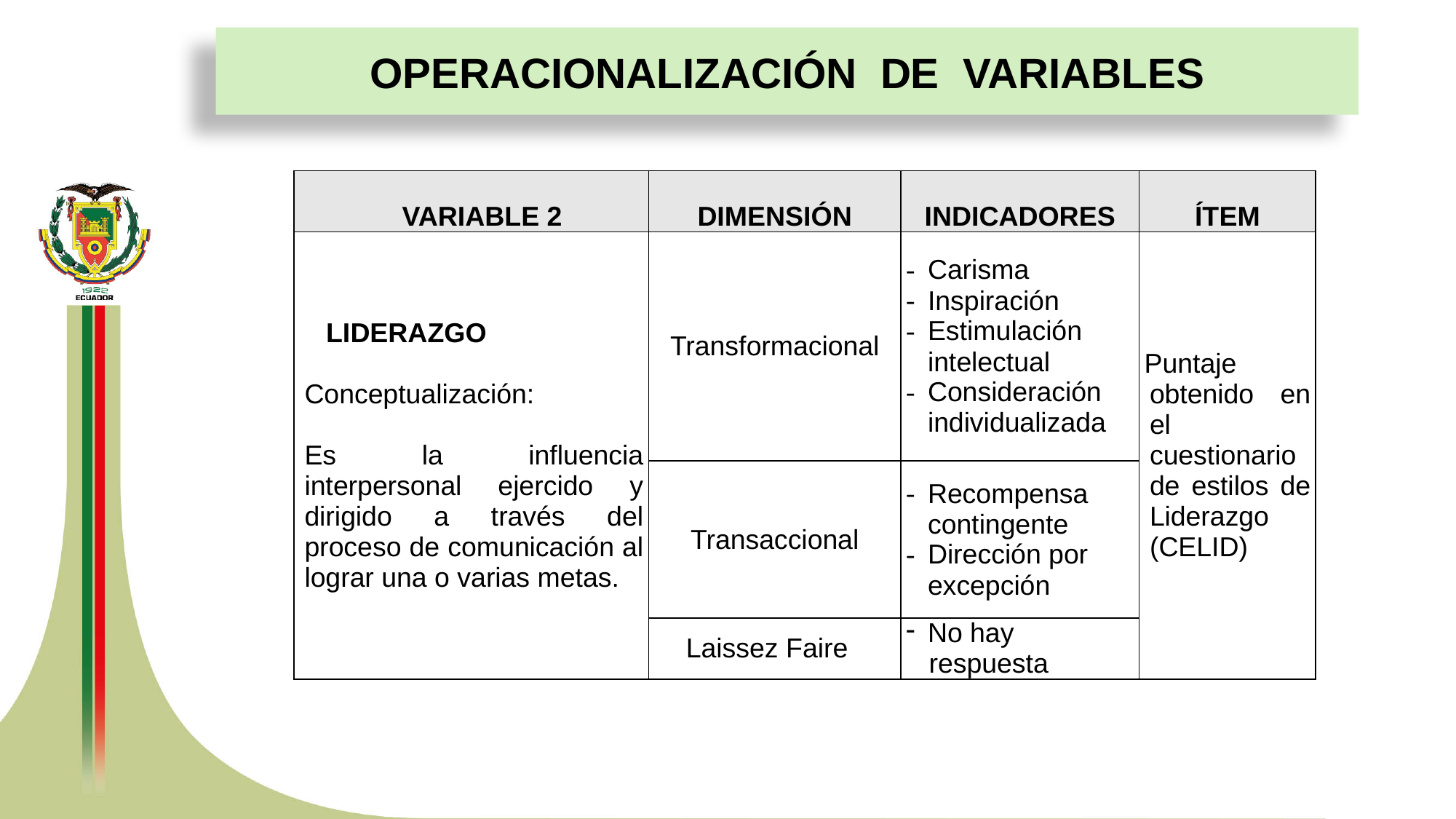

OPERACIONALIZACIÓN  DE  VARIABLES
| VARIABLE 2 | DIMENSIÓN | INDICADORES | ÍTEM |
| --- | --- | --- | --- |
| LIDERAZGO Conceptualización: Es la influencia interpersonal ejercido y dirigido a través del proceso de comunicación al lograr una o varias metas. | Transformacional | Carisma Inspiración Estimulación intelectual Consideración individualizada | Puntaje obtenido en el cuestionario de estilos de Liderazgo (CELID) |
|  | Transaccional | Recompensa contingente Dirección por excepción |  |
|  | Laissez Faire | No hay respuesta |  |